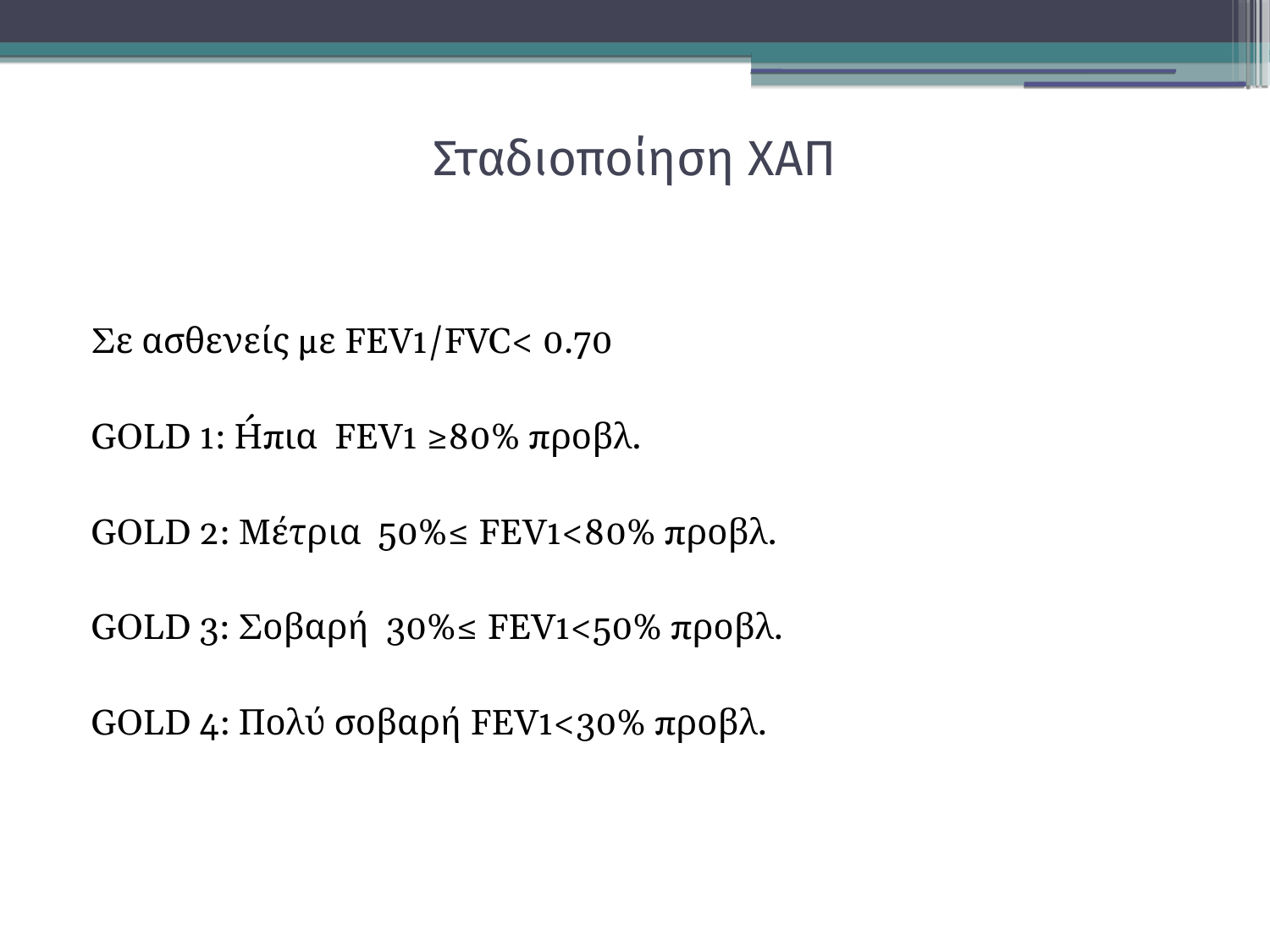

Σταδιοποίηση ΧΑΠ
Σε ασθενείς με FEV1/FVC< 0.70

GOLD 1: Ήπια  FEV1 ≥80% προβλ.

GOLD 2: Μέτρια  50%≤ FEV1<80% προβλ.

GOLD 3: Σοβαρή  30%≤ FEV1<50% προβλ.

GOLD 4: Πολύ σοβαρή FEV1<30% προβλ.